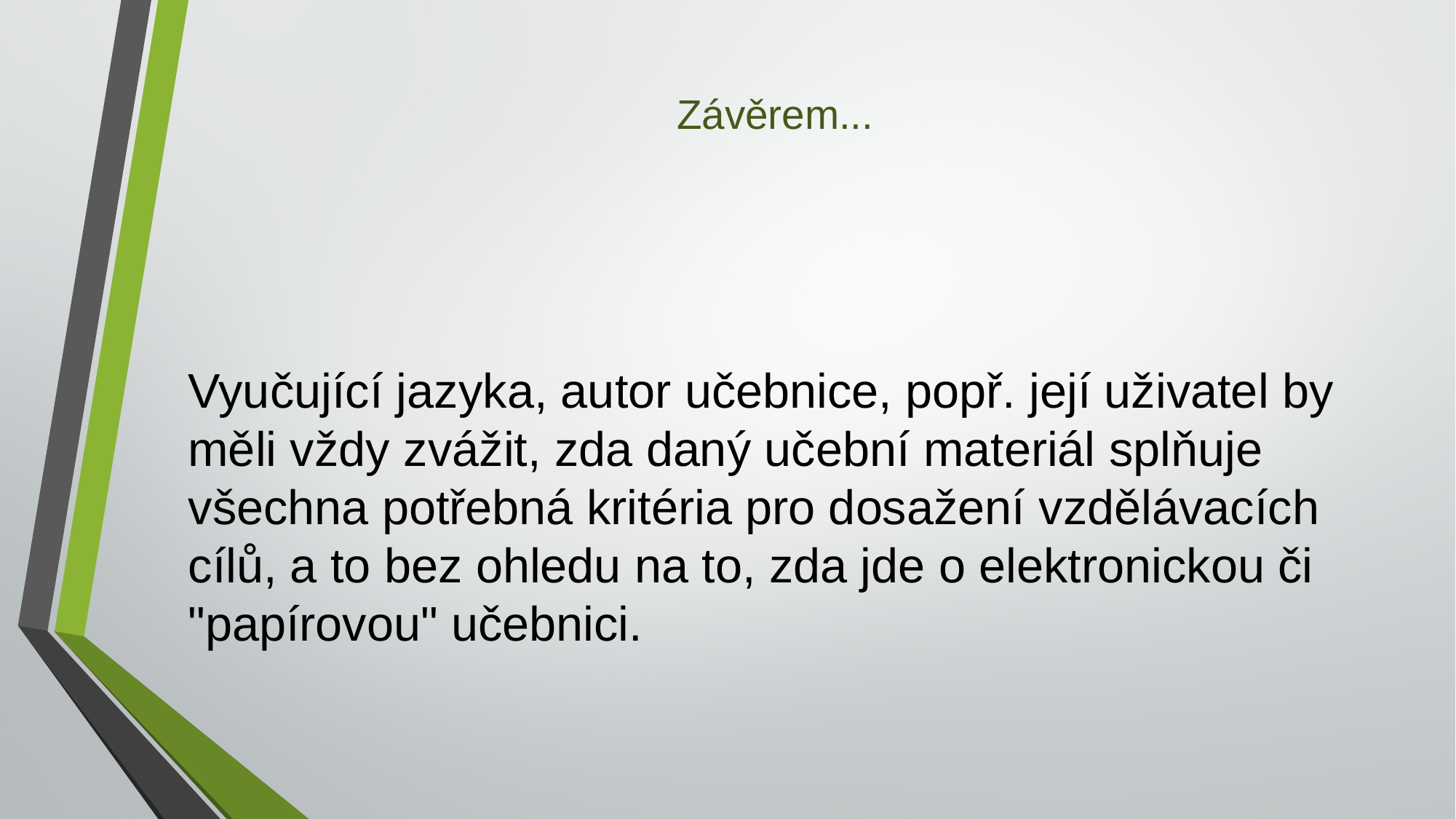

# Závěrem...
Vyučující jazyka, autor učebnice, popř. její uživatel by měli vždy zvážit, zda daný učební materiál splňuje všechna potřebná kritéria pro dosažení vzdělávacích cílů, a to bez ohledu na to, zda jde o elektronickou či "papírovou" učebnici.